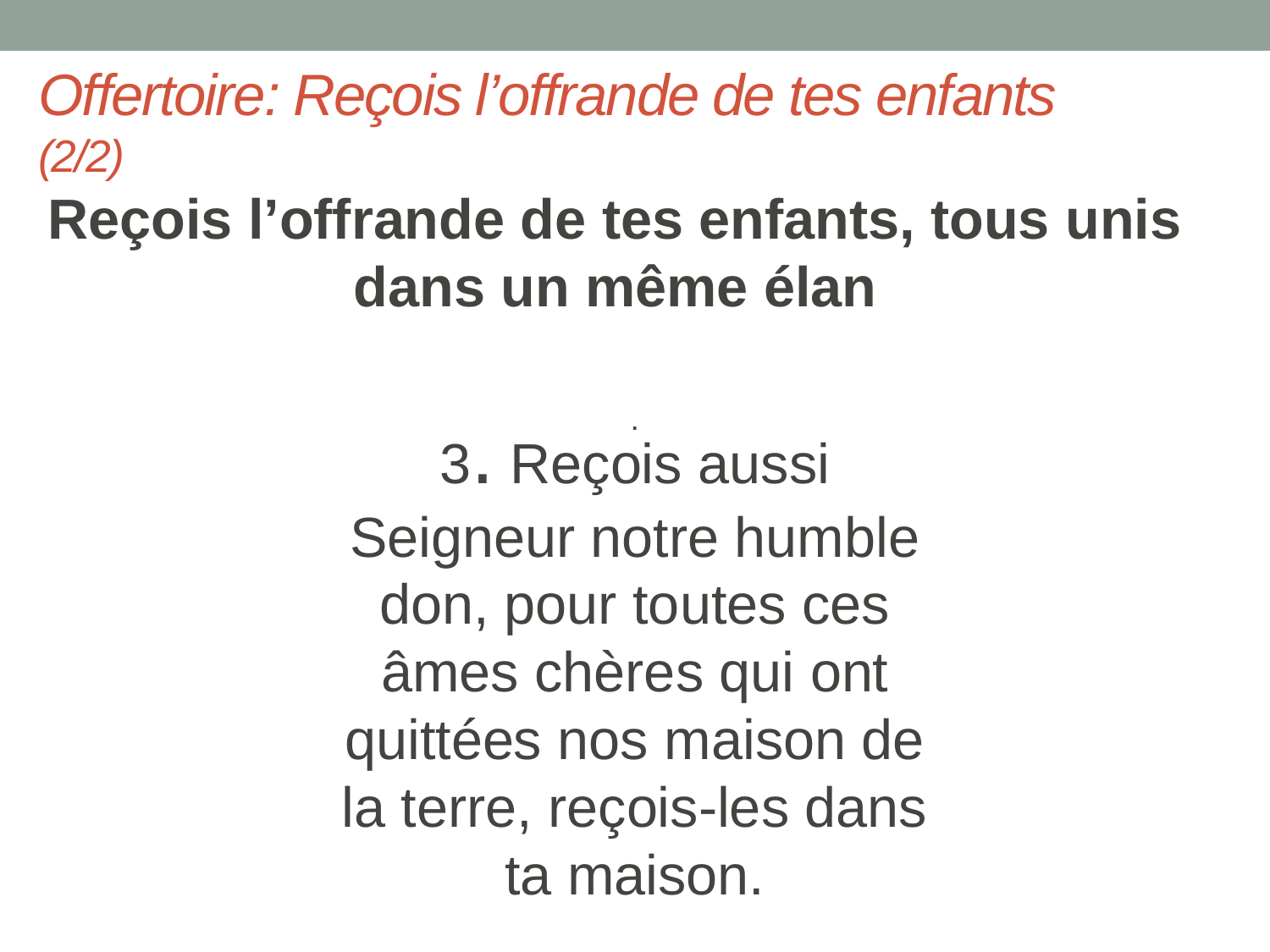

# Offertoire: Reçois l’offrande de tes enfants (2/2)
Reçois l’offrande de tes enfants, tous unis dans un même élan

.

3. Reçois aussi Seigneur notre humble don, pour toutes ces âmes chères qui ont quittées nos maison de la terre, reçois-les dans ta maison.